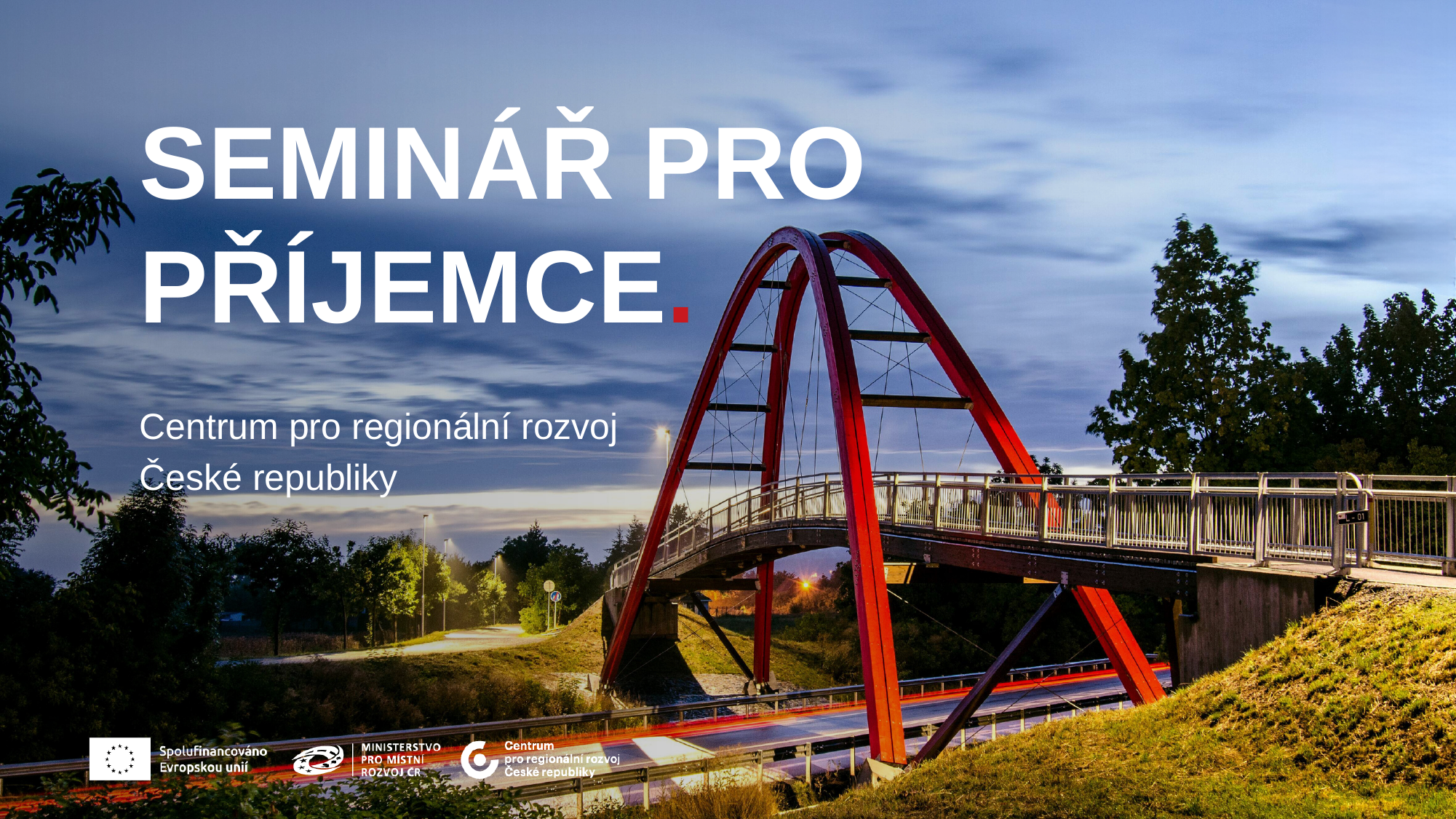

SEMINÁŘ PRO
PŘÍJEMCE.

Centrum pro regionální rozvoj
České republiky